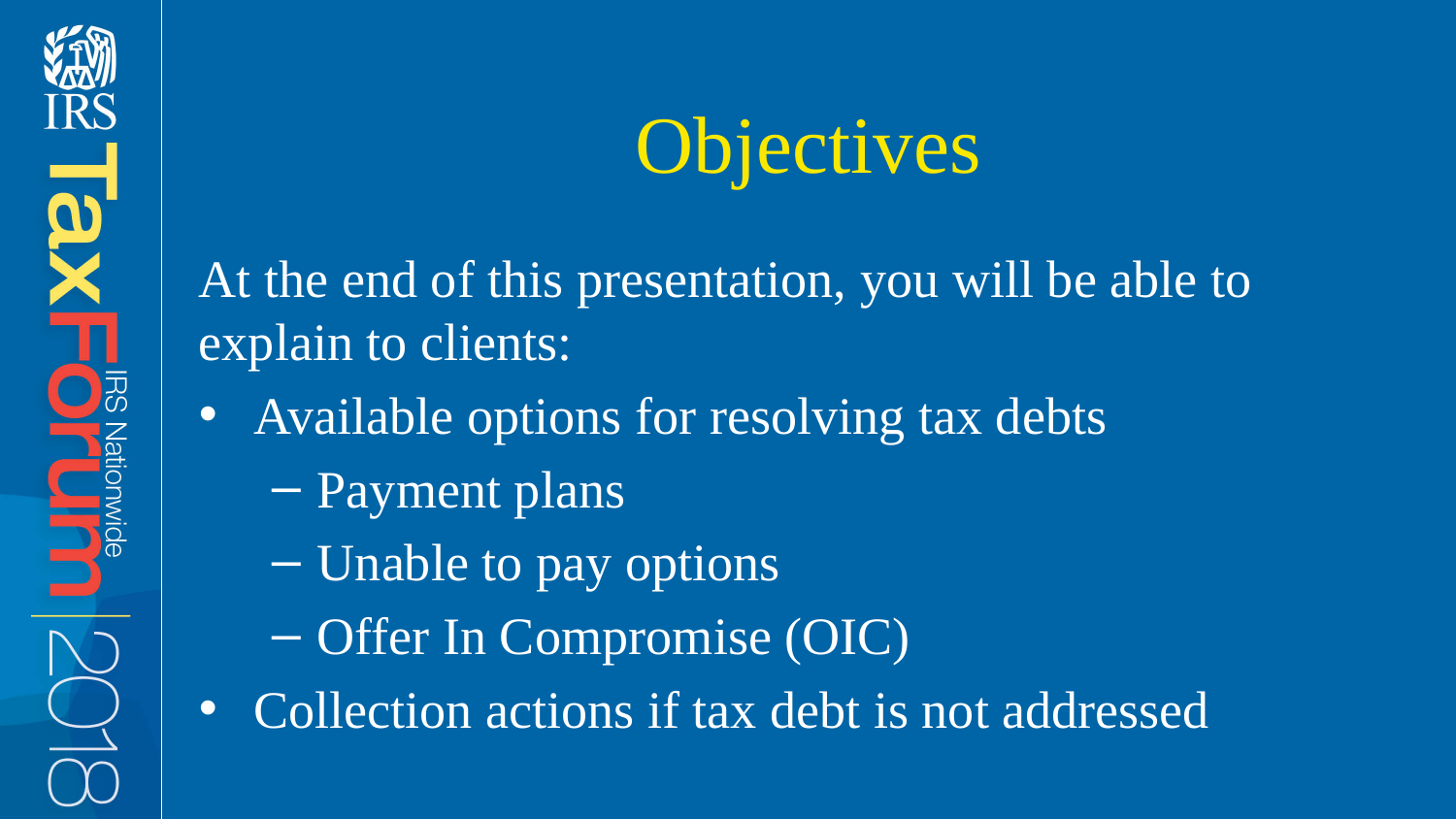

# Objectives
At the end of this presentation, you will be able to explain to clients:
Available options for resolving tax debts
Payment plans
Unable to pay options
Offer In Compromise (OIC)
Collection actions if tax debt is not addressed